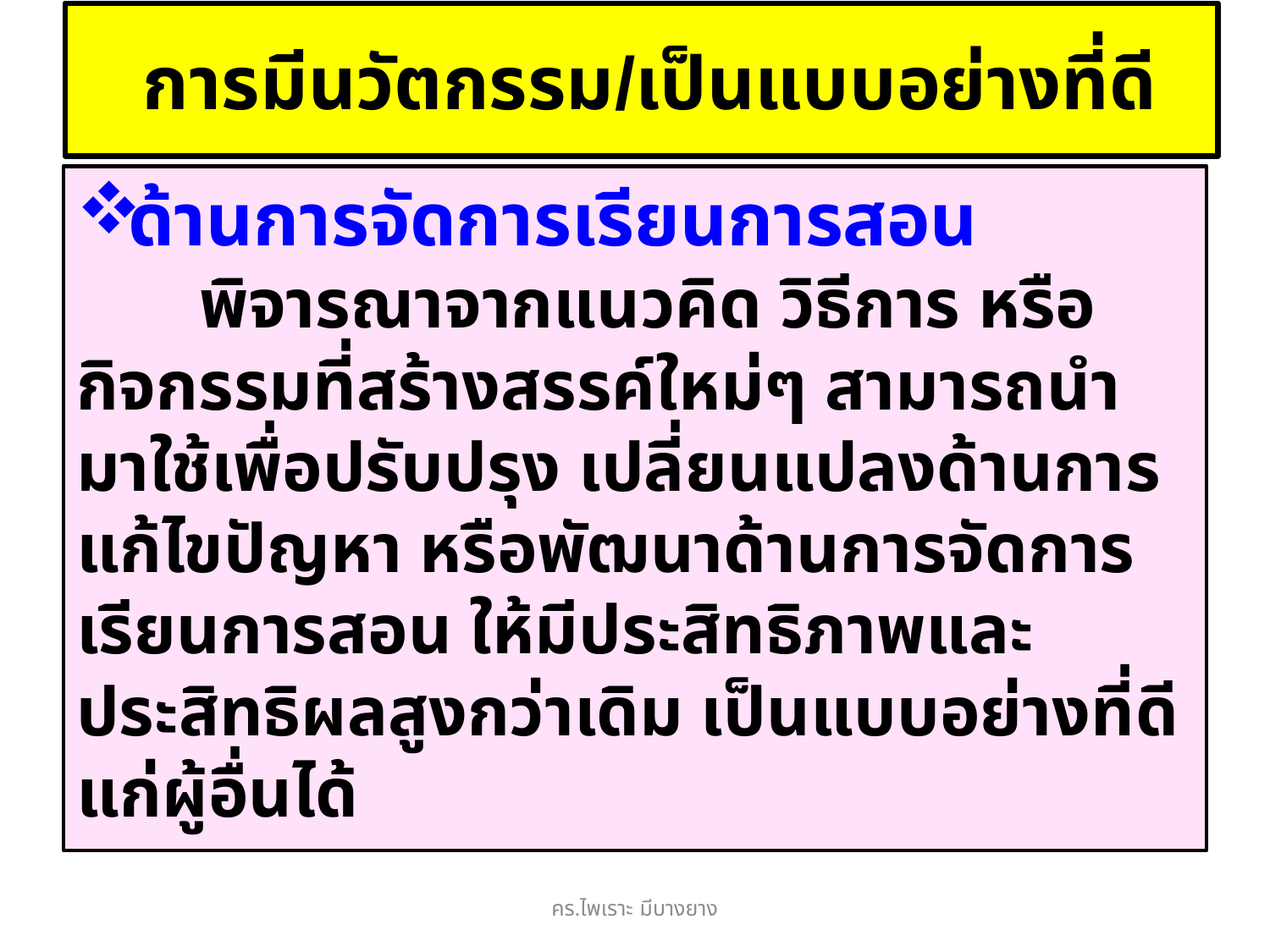

# การมีนวัตกรรม/เป็นแบบอย่างที่ดี
ด้านการจัดการเรียนการสอน
       พิจารณาจากแนวคิด วิธีการ หรือกิจกรรมที่สร้างสรรค์ใหม่ๆ สามารถนำมาใช้เพื่อปรับปรุง เปลี่ยนแปลงด้านการแก้ไขปัญหา หรือพัฒนาด้านการจัดการเรียนการสอน ให้มีประสิทธิภาพและประสิทธิผลสูงกว่าเดิม เป็นแบบอย่างที่ดีแก่ผู้อื่นได้
คร.ไพเราะ มีบางยาง